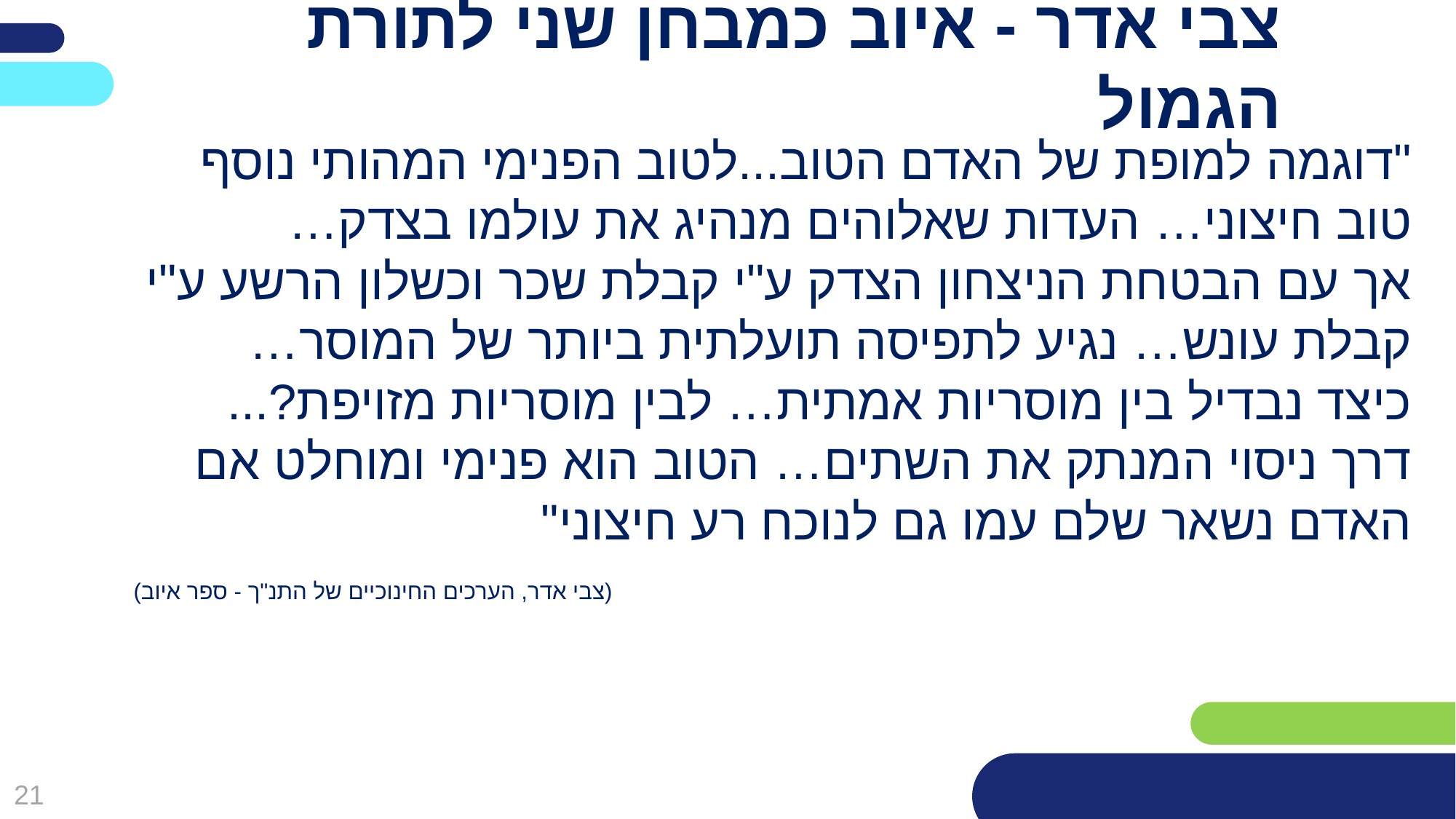

פריסה 3
(הפריסות שונות זו מזו במיקום תיבות הטקסט וגרפיקת הרקע,
ותוכלו לגוון ביניהן)
# צבי אדר - איוב כמבחן שני לתורת הגמול
"דוגמה למופת של האדם הטוב...לטוב הפנימי המהותי נוסף טוב חיצוני… העדות שאלוהים מנהיג את עולמו בצדק…
אך עם הבטחת הניצחון הצדק ע"י קבלת שכר וכשלון הרשע ע"י קבלת עונש… נגיע לתפיסה תועלתית ביותר של המוסר…
כיצד נבדיל בין מוסריות אמתית… לבין מוסריות מזויפת?...
דרך ניסוי המנתק את השתים… הטוב הוא פנימי ומוחלט אם האדם נשאר שלם עמו גם לנוכח רע חיצוני"

(צבי אדר, הערכים החינוכיים של התנ"ך - ספר איוב)
את השקופית הזו תוכלו לשכפל, על מנת ליצור שקופיות נוספות הזהות לה – אליהן תוכלו להכניס את התכנים.

כדי לשכפל אותה, לחצו עליה קליק ימיני בתפריט השקופיות בצד ובחרו
"שכפל שקופית" או "Duplicate Slide"
(מחקו ריבוע זה לאחר הקריאה)